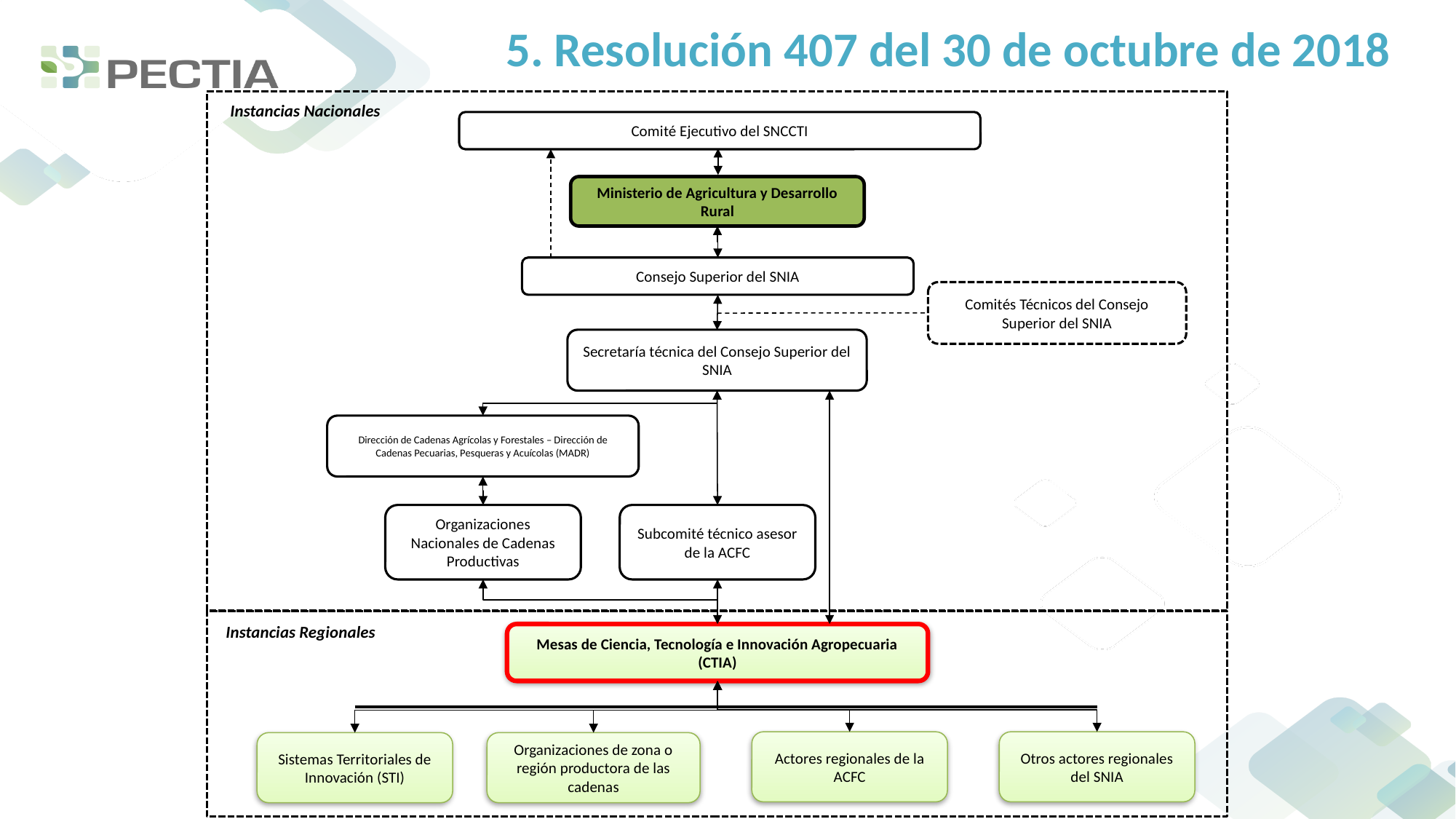

5. Resolución 407 del 30 de octubre de 2018

Instancias Nacionales
Comité Ejecutivo del SNCCTI
Ministerio de Agricultura y Desarrollo Rural
Consejo Superior del SNIA
Comités Técnicos del Consejo Superior del SNIA
Secretaría técnica del Consejo Superior del SNIA
Dirección de Cadenas Agrícolas y Forestales – Dirección de Cadenas Pecuarias, Pesqueras y Acuícolas (MADR)
Organizaciones Nacionales de Cadenas Productivas
Subcomité técnico asesor de la ACFC

Instancias Regionales
Mesas de Ciencia, Tecnología e Innovación Agropecuaria (CTIA)
Actores regionales de la ACFC
Otros actores regionales del SNIA
Sistemas Territoriales de Innovación (STI)
Organizaciones de zona o región productora de las cadenas